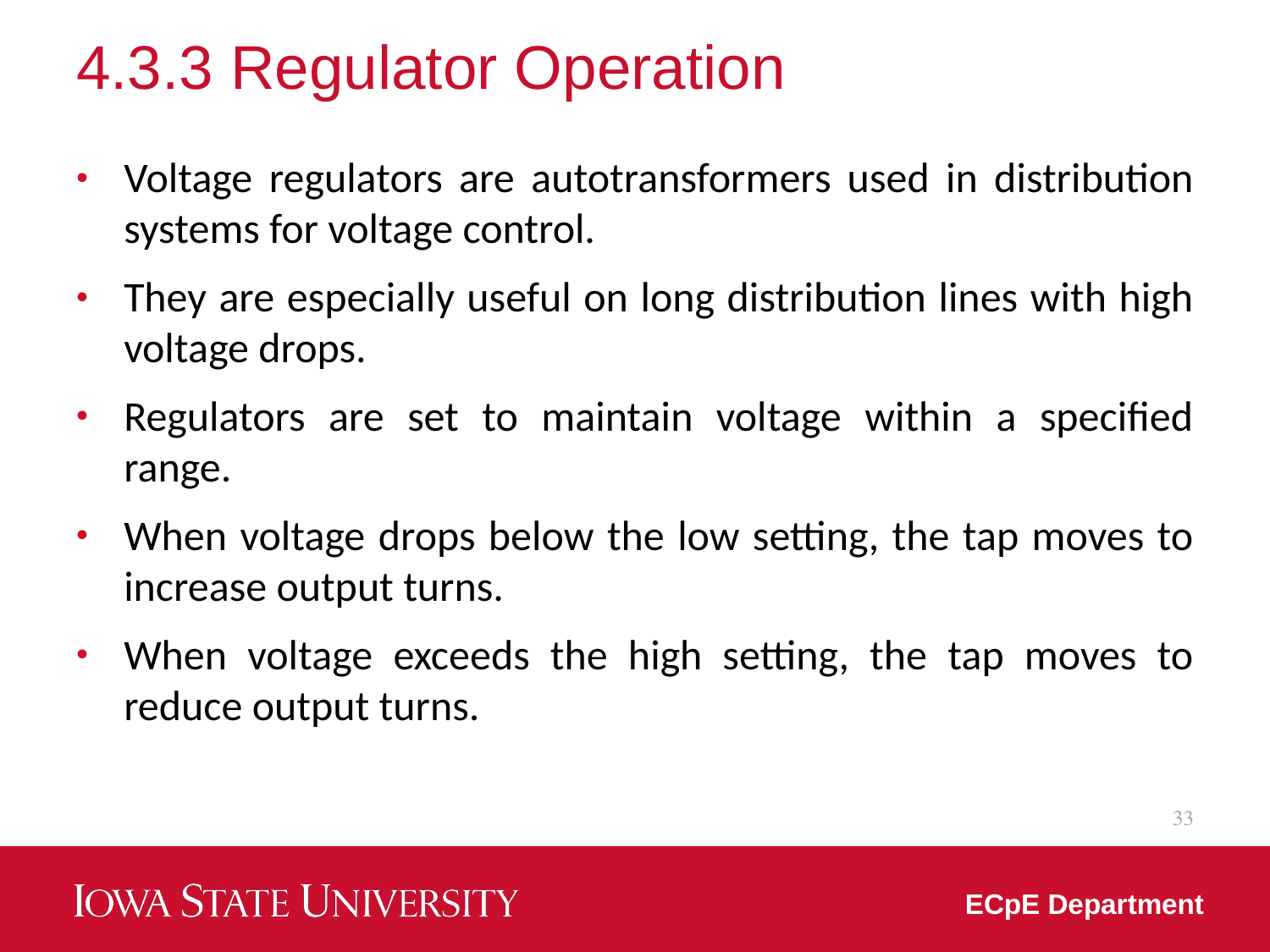

# 4.3.3 Regulator Operation
Voltage regulators are autotransformers used in distribution systems for voltage control.
They are especially useful on long distribution lines with high voltage drops.
Regulators are set to maintain voltage within a specified range.
When voltage drops below the low setting, the tap moves to increase output turns.
When voltage exceeds the high setting, the tap moves to reduce output turns.
33
ECpE Department